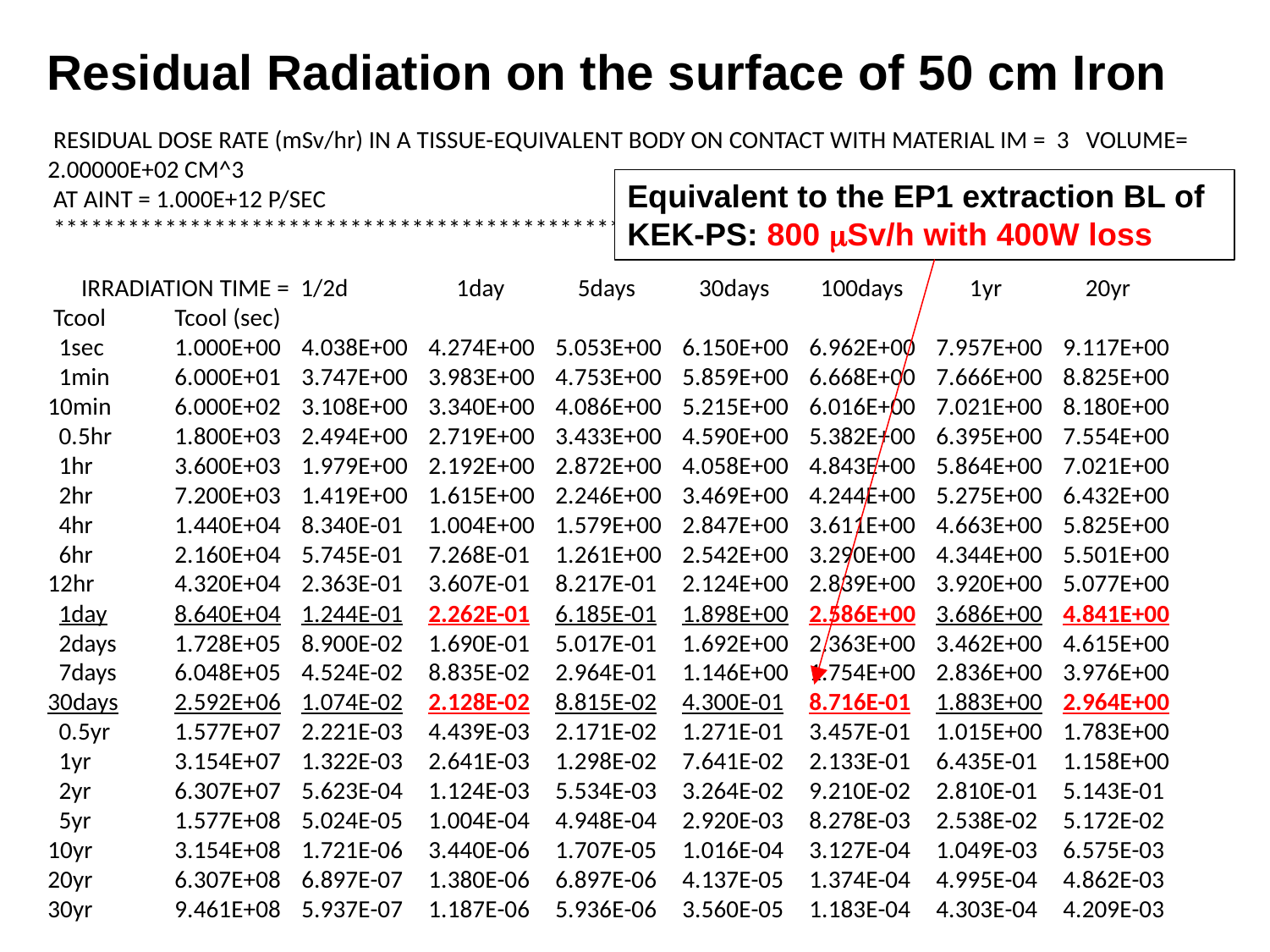

Residual Radiation on the surface of 50 cm Iron
 RESIDUAL DOSE RATE (mSv/hr) IN A TISSUE-EQUIVALENT BODY ON CONTACT WITH MATERIAL IM =  3   VOLUME=  2.00000E+02 CM^3
 AT AINT = 1.000E+12 P/SEC
 **********************************************************************************************

      IRRADIATION TIME =  1/2d	     1day	    5days	   30days	  100days	      1yr	    20yr
 Tcool	Tcool (sec)
  1sec	1.000E+00	4.038E+00	4.274E+00	5.053E+00	6.150E+00	6.962E+00	7.957E+00	9.117E+00
  1min	6.000E+01	3.747E+00	3.983E+00	4.753E+00	5.859E+00	6.668E+00	7.666E+00	8.825E+00
10min	6.000E+02	3.108E+00	3.340E+00	4.086E+00	5.215E+00	6.016E+00	7.021E+00	8.180E+00
  0.5hr	1.800E+03	2.494E+00	2.719E+00	3.433E+00	4.590E+00	5.382E+00	6.395E+00	7.554E+00
  1hr	3.600E+03	1.979E+00	2.192E+00	2.872E+00	4.058E+00	4.843E+00	5.864E+00	7.021E+00
  2hr	7.200E+03	1.419E+00	1.615E+00	2.246E+00	3.469E+00	4.244E+00	5.275E+00	6.432E+00
  4hr	1.440E+04	8.340E-01	1.004E+00	1.579E+00	2.847E+00	3.611E+00	4.663E+00	5.825E+00
  6hr	2.160E+04	5.745E-01	7.268E-01	1.261E+00	2.542E+00	3.290E+00	4.344E+00	5.501E+00
12hr	4.320E+04	2.363E-01	3.607E-01	8.217E-01	2.124E+00	2.839E+00	3.920E+00	5.077E+00
  1day	8.640E+04	1.244E-01	2.262E-01	6.185E-01	1.898E+00	2.586E+00	3.686E+00	4.841E+00
  2days	1.728E+05	8.900E-02	1.690E-01	5.017E-01	1.692E+00	2.363E+00	3.462E+00	4.615E+00
  7days	6.048E+05	4.524E-02	8.835E-02	2.964E-01	1.146E+00	1.754E+00	2.836E+00	3.976E+00
30days	2.592E+06	1.074E-02	2.128E-02	8.815E-02	4.300E-01	8.716E-01	1.883E+00	2.964E+00
  0.5yr	1.577E+07	2.221E-03	4.439E-03	2.171E-02	1.271E-01	3.457E-01	1.015E+00	1.783E+00
  1yr	3.154E+07	1.322E-03	2.641E-03	1.298E-02	7.641E-02	2.133E-01	6.435E-01	1.158E+00
  2yr	6.307E+07	5.623E-04	1.124E-03	5.534E-03	3.264E-02	9.210E-02	2.810E-01	5.143E-01
  5yr	1.577E+08	5.024E-05	1.004E-04	4.948E-04	2.920E-03	8.278E-03	2.538E-02	5.172E-02
10yr	3.154E+08	1.721E-06	3.440E-06	1.707E-05	1.016E-04	3.127E-04	1.049E-03	6.575E-03
20yr	6.307E+08	6.897E-07	1.380E-06	6.897E-06	4.137E-05	1.374E-04	4.995E-04	4.862E-03
30yr	9.461E+08	5.937E-07	1.187E-06	5.936E-06	3.560E-05	1.183E-04	4.303E-04	4.209E-03
Equivalent to the EP1 extraction BL of KEK-PS: 800 μSv/h with 400W loss